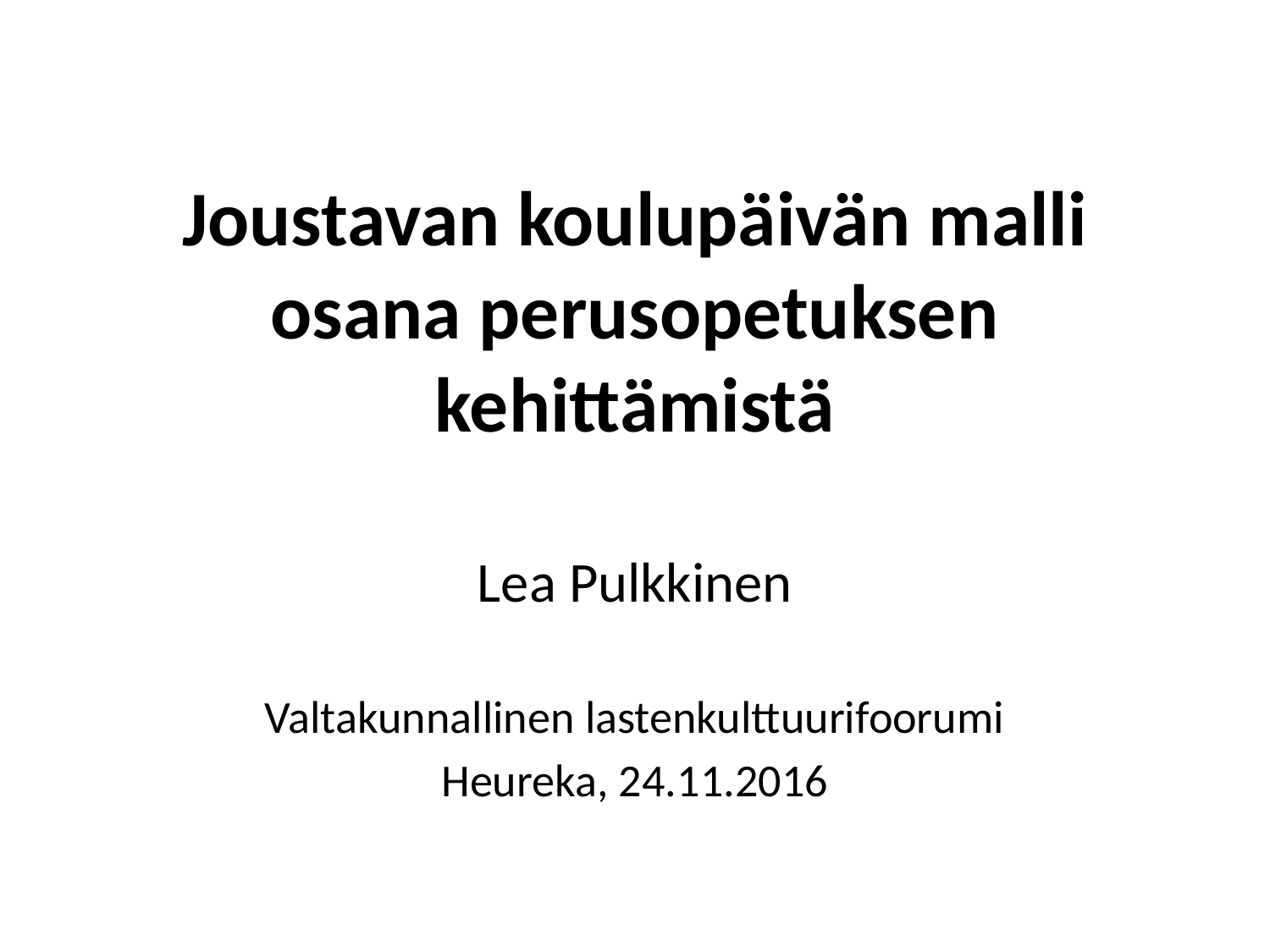

# Joustavan koulupäivän malli osana perusopetuksen kehittämistä
Lea Pulkkinen

Valtakunnallinen lastenkulttuurifoorumi
Heureka, 24.11.2016